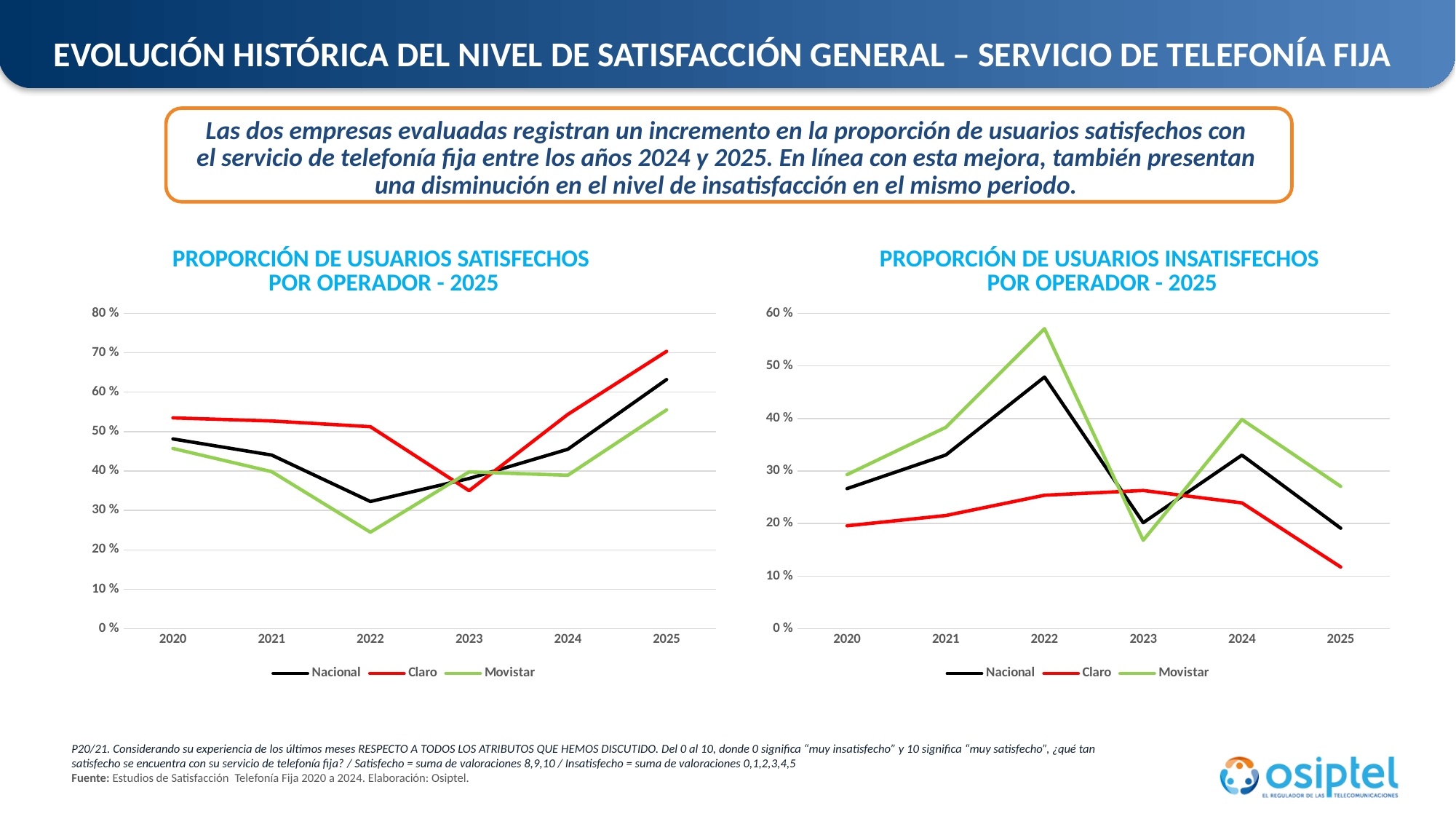

EVOLUCIÓN HISTÓRICA DEL NIVEL DE SATISFACCIÓN GENERAL – SERVICIO DE TELEFONÍA FIJA

Las dos empresas evaluadas registran un incremento en la proporción de usuarios satisfechos con el servicio de telefonía fija entre los años 2024 y 2025. En línea con esta mejora, también presentan una disminución en el nivel de insatisfacción en el mismo periodo.
PROPORCIÓN DE USUARIOS SATISFECHOS
POR OPERADOR - 2025
PROPORCIÓN DE USUARIOS INSATISFECHOS
POR OPERADOR - 2025

### Chart

| Category | Nacional | Claro | Movistar |
|---|---|---|---|
| 2020 | 0.48142489275772 | 0.534801904904873 | 0.457263788001527 |
| 2021 | 0.440459727152911 | 0.526982563608748 | 0.39839766571532403 |
| 2022 | 0.32261477578663095 | 0.512473100441142 | 0.24485961878576698 |
| 2023 | 0.381077595064184 | 0.35024592571775304 | 0.397926587632841 |
| 2024 | 0.455204956122515 | 0.543657928327233 | 0.38925207609977197 |
| 2025 | 0.632090733454847 | 0.703420989926147 | 0.555115787420128 |

### Chart

| Category | Nacional | Claro | Movistar |
|---|---|---|---|
| 2020 | 0.266609901895525 | 0.19583405239475798 | 0.29331021446847 |
| 2021 | 0.33059439530657997 | 0.215395384270406 | 0.383159391914839 |
| 2022 | 0.47880823195154 | 0.253988763585243 | 0.570881482315897 |
| 2023 | 0.201733557279964 | 0.263029441658835 | 0.168236379790661 |
| 2024 | 0.33035141239953497 | 0.23940846078588401 | 0.398160887052434 |
| 2025 | 0.191243085834848 | 0.117423276516281 | 0.270904594424493 |
P20/21. Considerando su experiencia de los últimos meses RESPECTO A TODOS LOS ATRIBUTOS QUE HEMOS DISCUTIDO. Del 0 al 10, donde 0 significa “muy insatisfecho” y 10 significa “muy satisfecho”, ¿qué tan satisfecho se encuentra con su servicio de telefonía fija? / Satisfecho = suma de valoraciones 8,9,10 / Insatisfecho = suma de valoraciones 0,1,2,3,4,5
Fuente: Estudios de Satisfacción  Telefonía Fija 2020 a 2024. Elaboración: Osiptel.